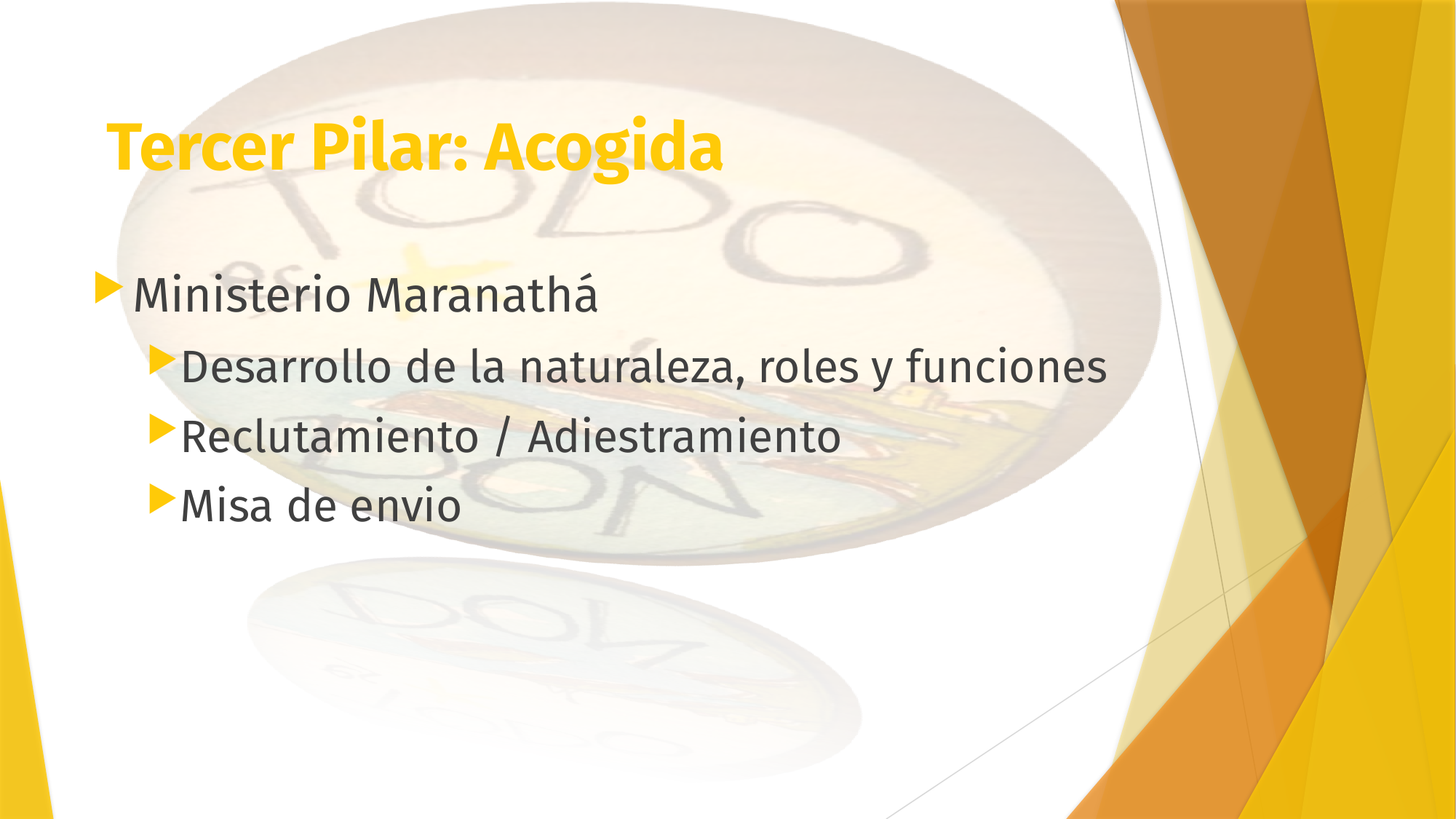

# Tercer Pilar: Acogida
Ministerio Maranathá
Desarrollo de la naturaleza, roles y funciones
Reclutamiento / Adiestramiento
Misa de envio